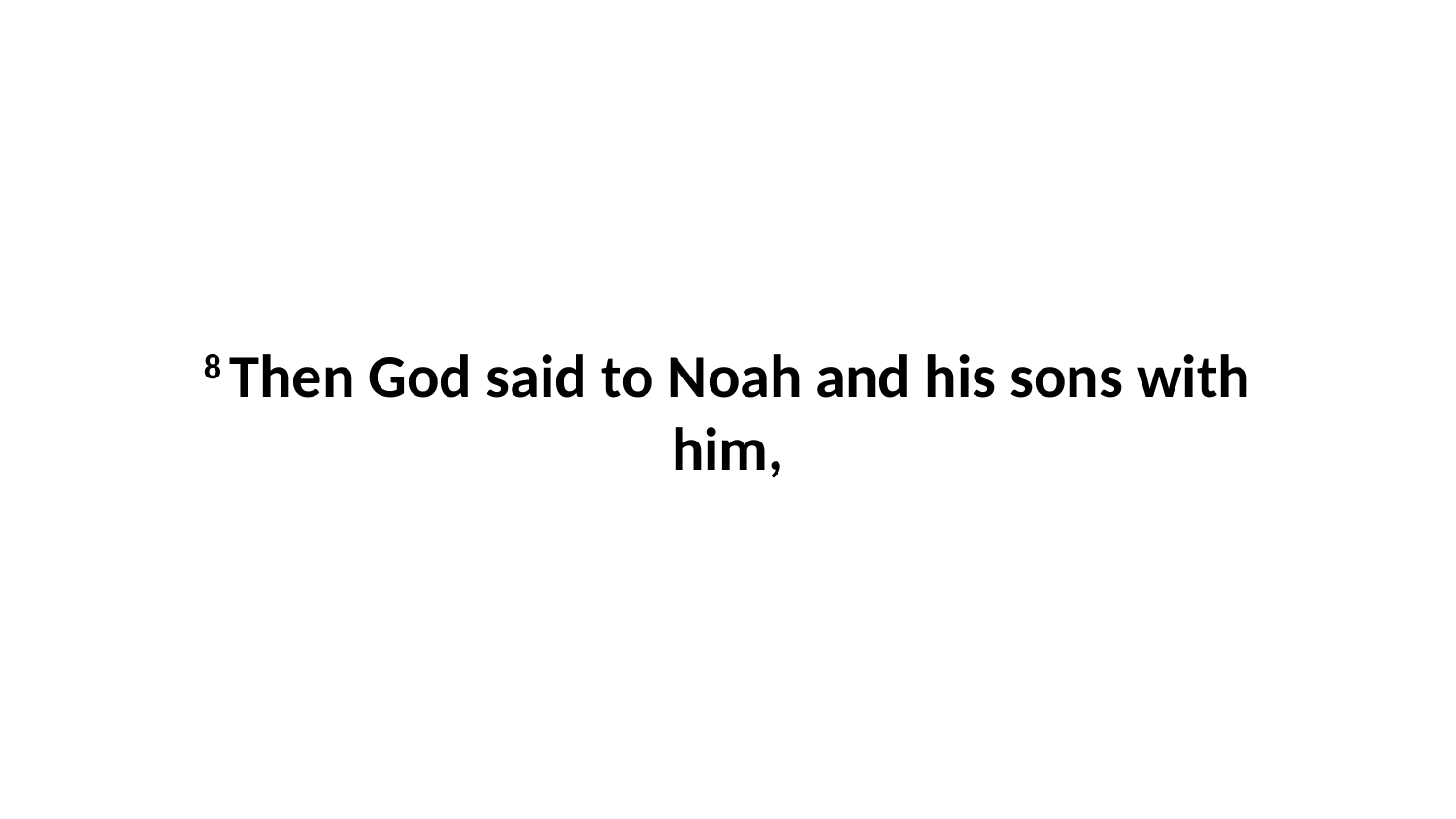

8 Then God said to Noah and his sons with him,